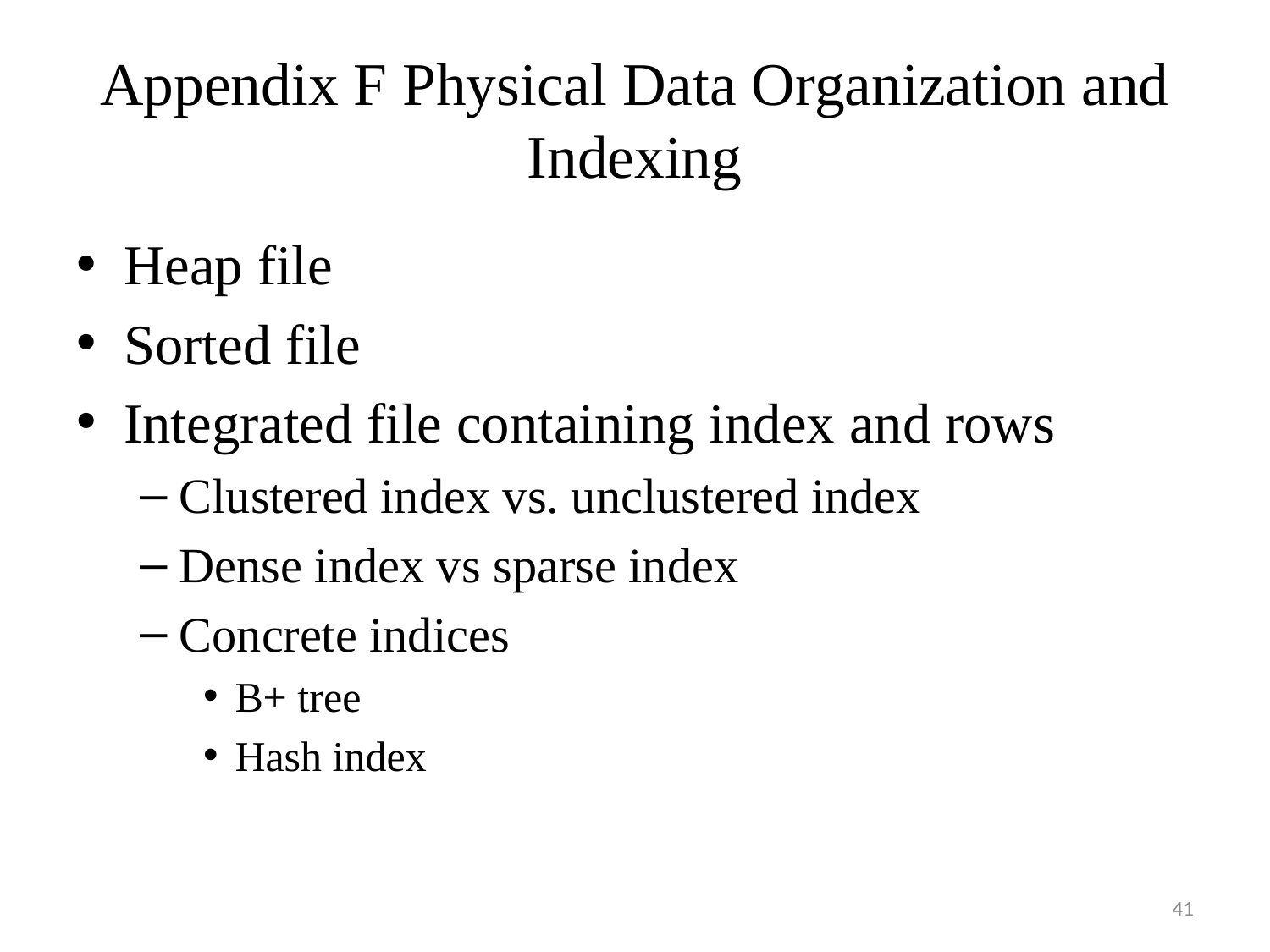

# Appendix F Physical Data Organization and Indexing
Heap file
Sorted file
Integrated file containing index and rows
Clustered index vs. unclustered index
Dense index vs sparse index
Concrete indices
B+ tree
Hash index

41